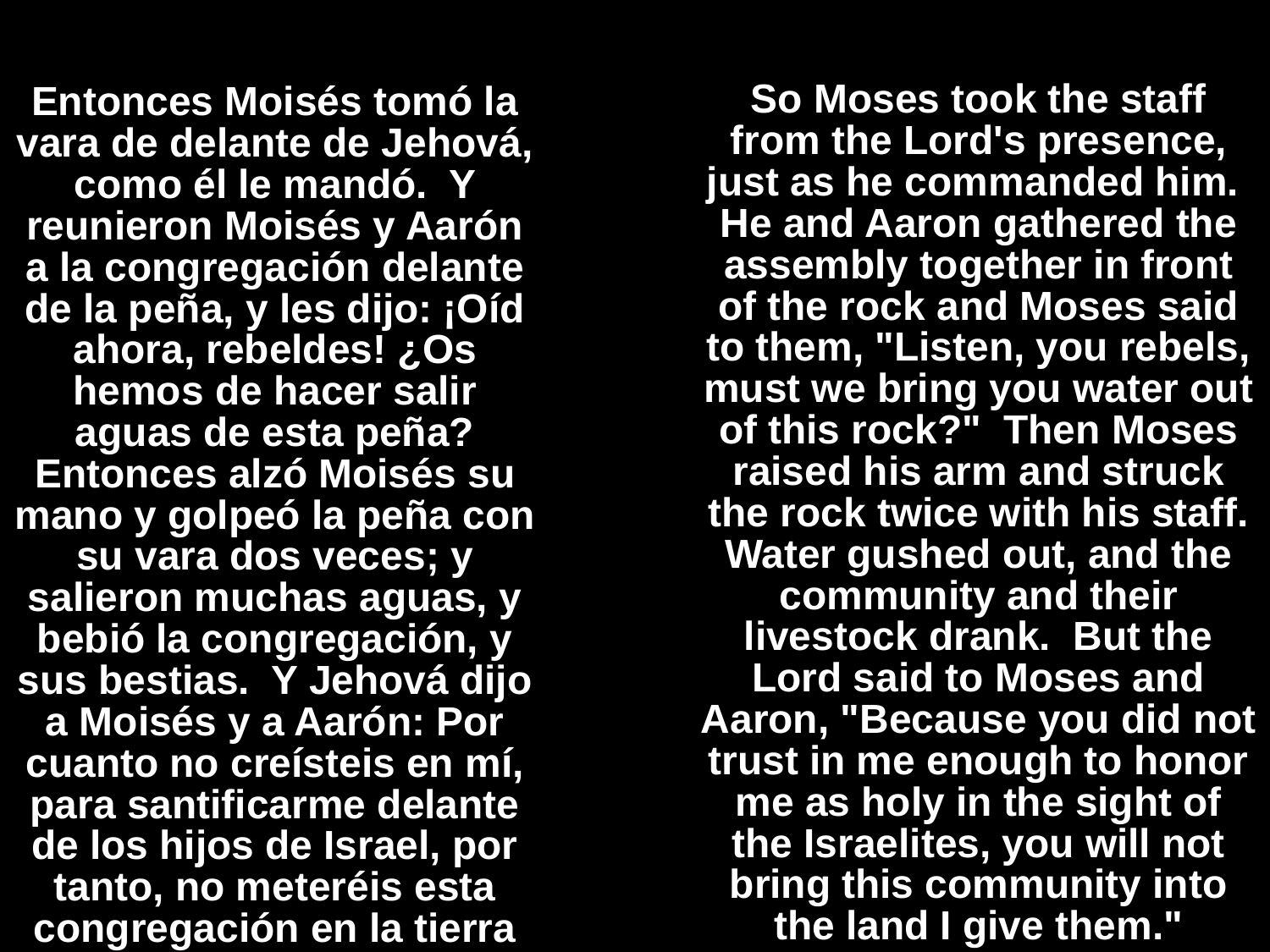

So Moses took the staff from the Lord's presence, just as he commanded him.  He and Aaron gathered the assembly together in front of the rock and Moses said to them, "Listen, you rebels, must we bring you water out of this rock?"  Then Moses raised his arm and struck the rock twice with his staff. Water gushed out, and the community and their livestock drank.  But the Lord said to Moses and Aaron, "Because you did not trust in me enough to honor me as holy in the sight of the Israelites, you will not bring this community into the land I give them."
Entonces Moisés tomó la vara de delante de Jehová, como él le mandó.  Y reunieron Moisés y Aarón a la congregación delante de la peña, y les dijo: ¡Oíd ahora, rebeldes! ¿Os hemos de hacer salir aguas de esta peña? Entonces alzó Moisés su mano y golpeó la peña con su vara dos veces; y salieron muchas aguas, y bebió la congregación, y sus bestias.  Y Jehová dijo a Moisés y a Aarón: Por cuanto no creísteis en mí, para santificarme delante de los hijos de Israel, por tanto, no meteréis esta congregación en la tierra que les he dado.